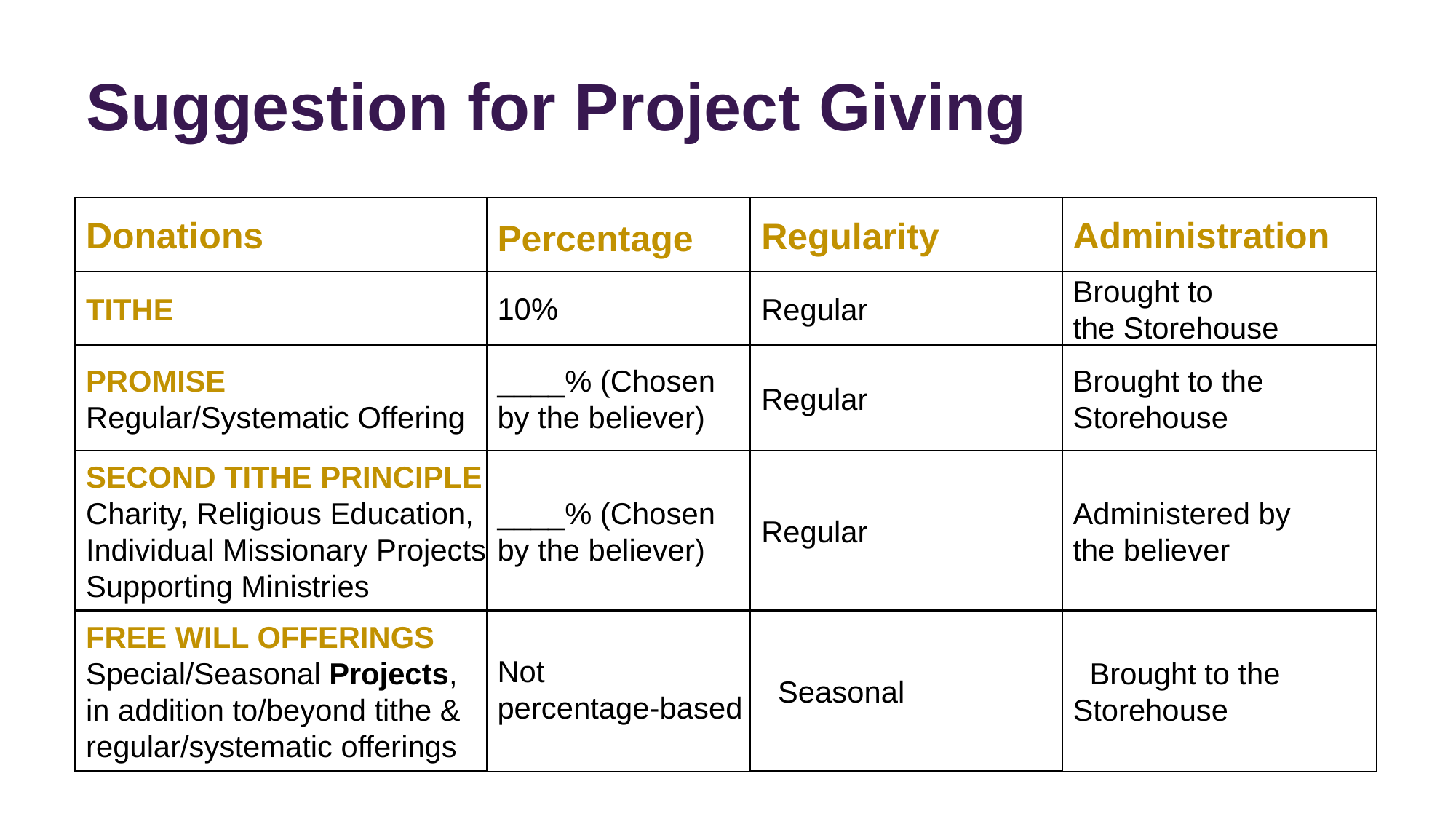

Suggestion for Project Giving
Percentage
Regularity
Administration
Donations
10%
Brought to
the Storehouse
Regular
TITHE
Regular
Brought to the
Storehouse
____% (Chosen
by the believer)

PROMISE
Regular/Systematic Offering

SECOND TITHE PRINCIPLE
Charity, Religious Education,
Individual Missionary Projects,
Supporting Ministries
Regular
Administered by
the believer
____% (Chosen
by the believer)
FREE WILL OFFERINGS
Special/Seasonal Projects,
in addition to/beyond tithe &
regular/systematic offerings

Not
percentage-based
  Seasonal
  Brought to the
Storehouse